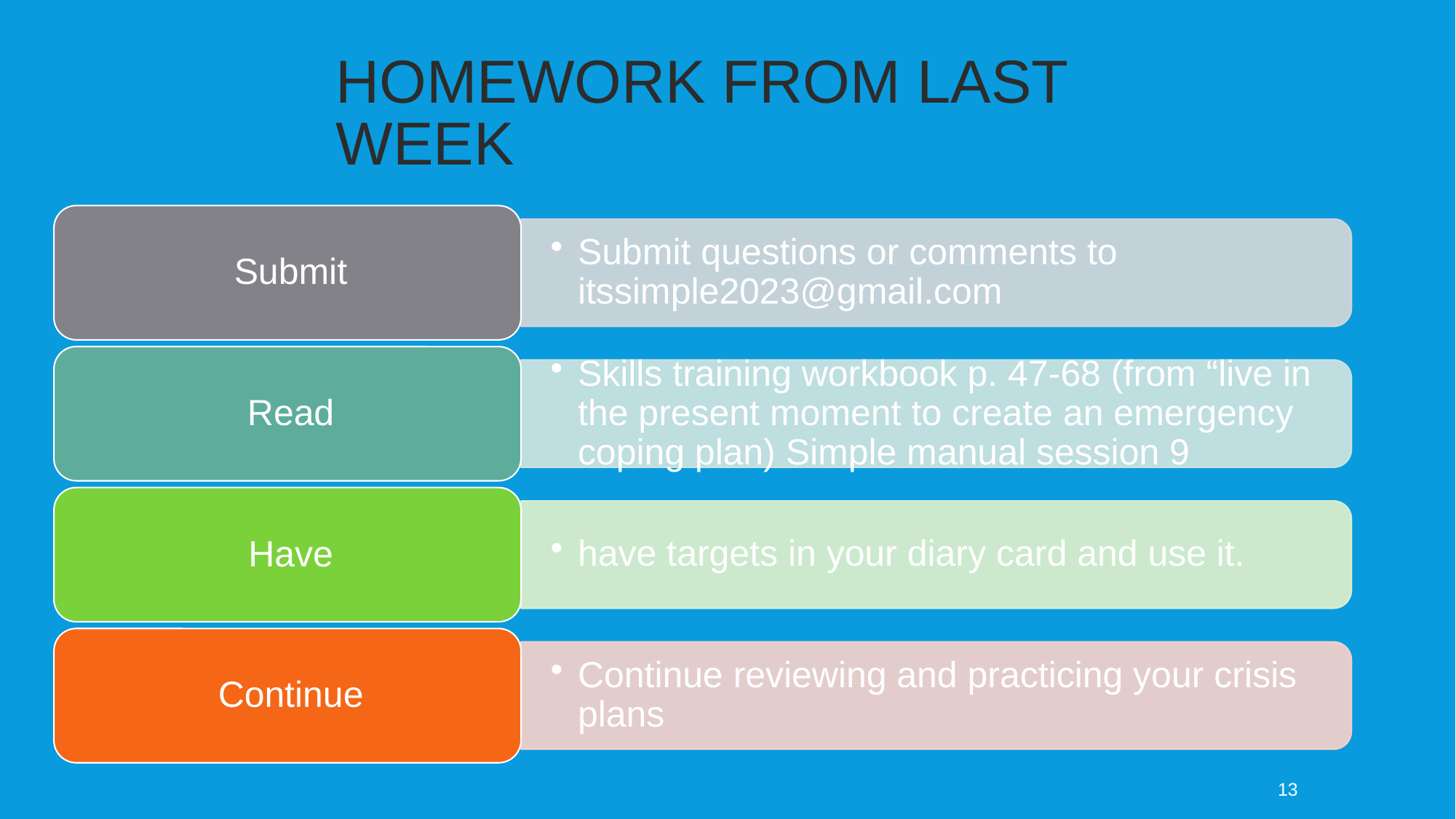

Homework from last week
Submit questions or comments to itssimple2023@gmail.com
Submit
Skills training workbook p. 47-68 (from “live in the present moment to create an emergency coping plan) Simple manual session 9
Read
have targets in your diary card and use it.
Have
Continue reviewing and practicing your crisis plans
Continue
13